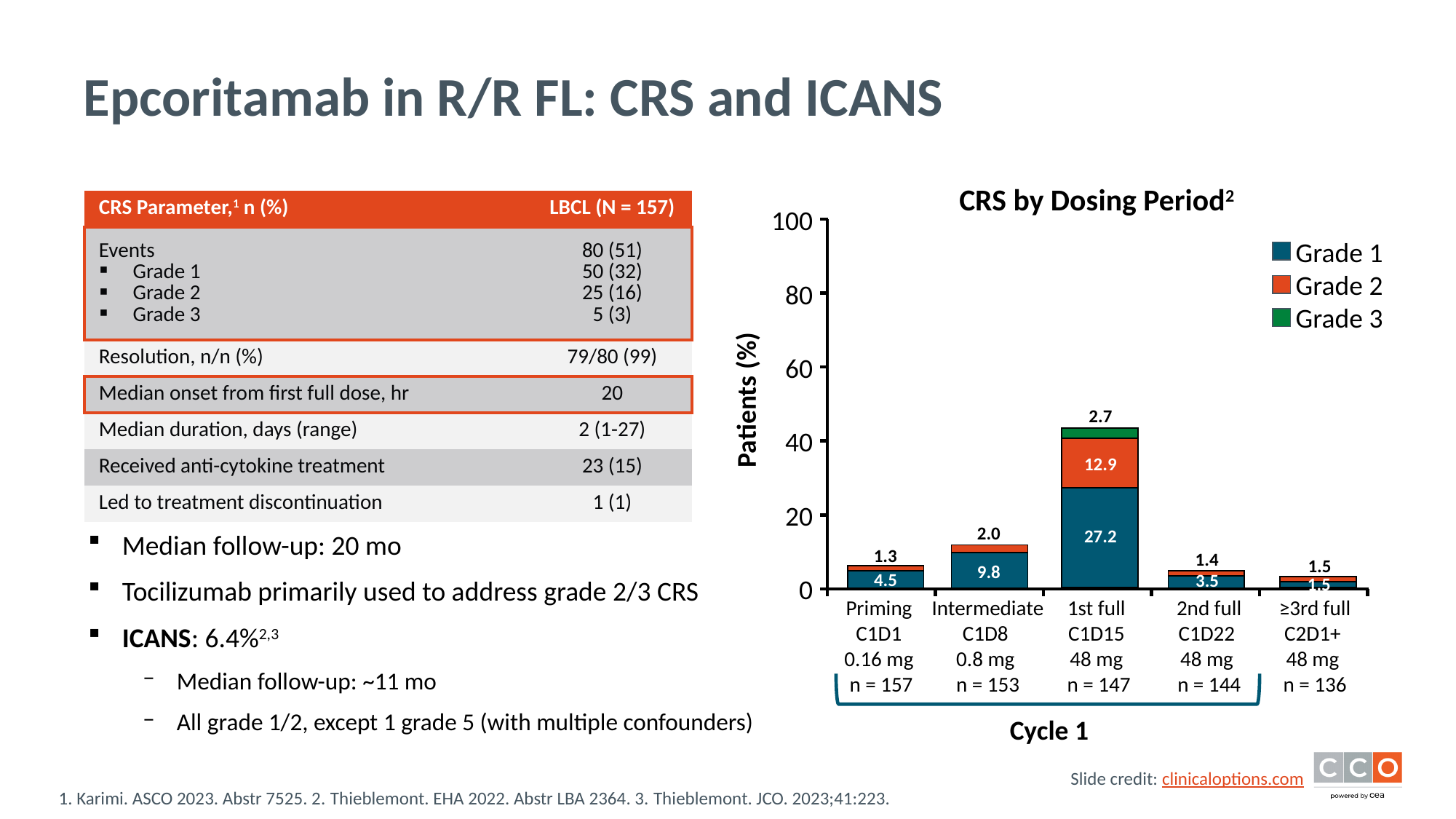

# Epcoritamab in R/R FL: CRS and ICANS
CRS by Dosing Period2
| CRS Parameter,1 n (%) | LBCL (N = 157) |
| --- | --- |
| Events Grade 1 Grade 2 Grade 3 | 80 (51) 50 (32) 25 (16) 5 (3) |
| Resolution, n/n (%) | 79/80 (99) |
| Median onset from first full dose, hr | 20 |
| Median duration, days (range) | 2 (1-27) |
| Received anti-cytokine treatment | 23 (15) |
| Led to treatment discontinuation | 1 (1) |
100
Grade 1
Grade 2
Grade 3

80

60
Patients (%)
2.7
40

12.9

20
2.0
27.2
Median follow-up: 20 mo
Tocilizumab primarily used to address grade 2/3 CRS
ICANS: 6.4%2,3
Median follow-up: ~11 mo
All grade 1/2, except 1 grade 5 (with multiple confounders)
1.3
1.4

1.5
9.8
4.5
3.5

0
1.5

Priming
C1D1
0.16 mg
n = 157
Intermediate
C1D8
0.8 mg
n = 153
1st full
C1D15
48 mg
n = 147
2nd full
C1D22
48 mg
n = 144
≥3rd full
C2D1+
48 mg
n = 136
Cycle 1
1. Karimi. ASCO 2023. Abstr 7525. 2. Thieblemont. EHA 2022. Abstr LBA 2364. 3. Thieblemont. JCO. 2023;41:223.